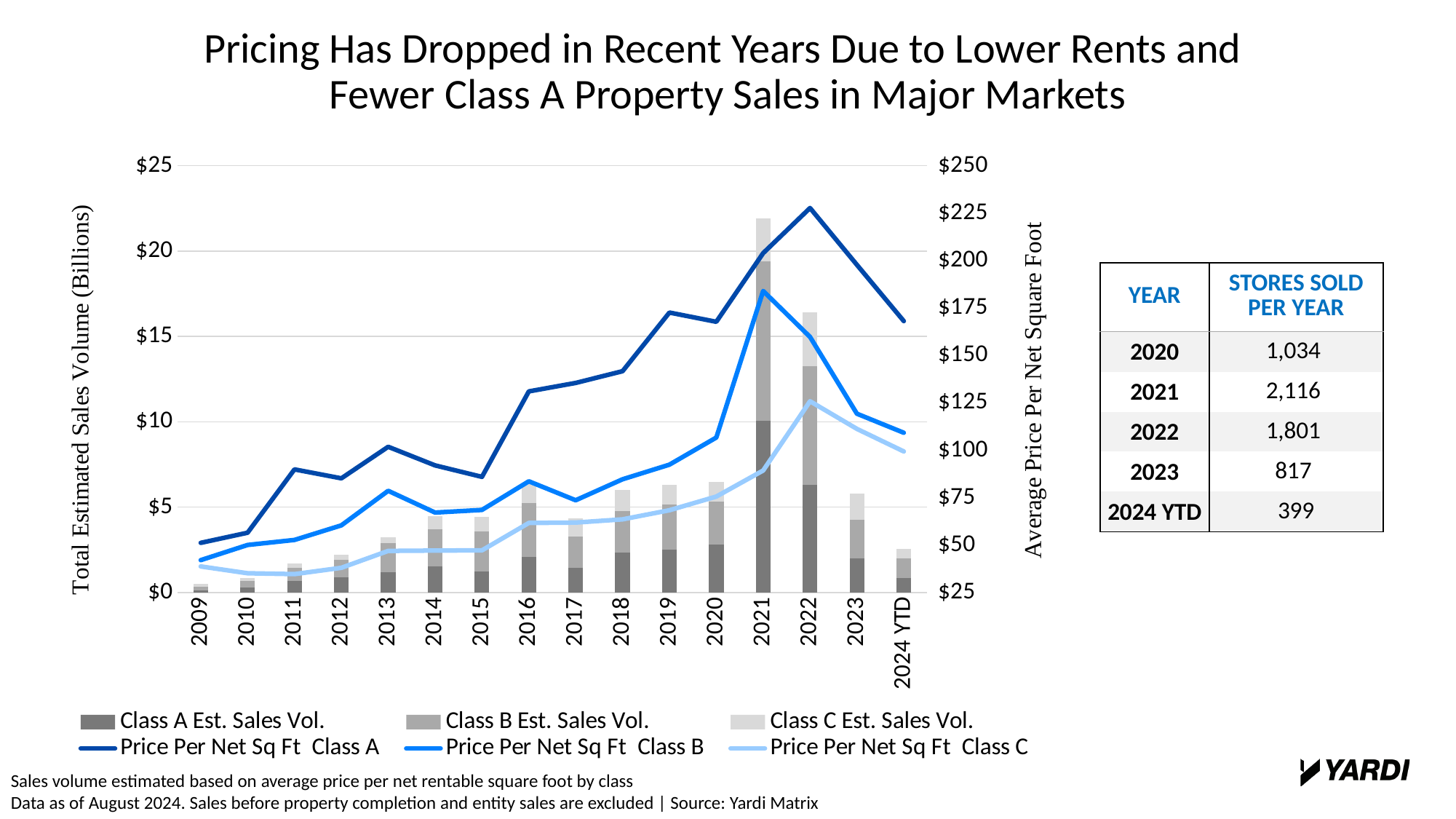

Pricing Has Dropped in Recent Years Due to Lower Rents and
Fewer Class A Property Sales in Major Markets

### Chart

| Category | Class A Est. Sales Vol. | Class B Est. Sales Vol. | Class C Est. Sales Vol. | Price Per Net Sq Ft  Class A | Price Per Net Sq Ft  Class B | Price Per Net Sq Ft  Class C |
|---|---|---|---|---|---|---|
| 2009 | 0.12131 | 0.21073 | 0.16456 | 51.12 | 42.01 | 38.71 |
| 2010 | 0.30277 | 0.38536000000000004 | 0.16018000000000002 | 56.48 | 50.02 | 35.09 |
| 2011 | 0.67159 | 0.78139 | 0.23195 | 89.88 | 52.66 | 34.65 |
| 2012 | 0.87085 | 1.04826 | 0.30199000000000004 | 85.16 | 60.35 | 37.97 |
| 2013 | 1.19844 | 1.68101 | 0.36593000000000003 | 101.82 | 78.57 | 46.89 |
| 2014 | 1.5435599018757098 | 2.1466664110889866 | 0.7926091092956243 | 91.9735227754911 | 67.10155600052673 | 47.07837713062695 |
| 2015 | 1.2267328424499737 | 2.3481179960462697 | 0.8447440253829146 | 85.93271680285149 | 68.5027434450361 | 47.17931205251117 |
| 2016 | 2.0759666000792536 | 3.1535353209088233 | 1.1286223843446956 | 131.0247238719498 | 83.58666566304126 | 61.61381115270273 |
| 2017 | 1.42533087196465 | 1.8688374940557329 | 1.028347980677676 | 135.4730449328352 | 73.60365753591071 | 61.83609831027959 |
| 2018 | 2.3544388815135844 | 2.429564676636376 | 1.2040408642764986 | 141.68177786714824 | 84.66190123985615 | 63.5193005747615 |
| 2019 | 2.517015261214327 | 2.6448361744073288 | 1.1538486501175715 | 172.59269695363236 | 92.35457127949448 | 68.34231041746703 |
| 2020 | 2.8076098395685154 | 2.503377425457733 | 1.147650656269539 | 167.70923108182558 | 106.6943816619427 | 75.54769704035006 |
| 2021 | 10.041123338254803 | 9.343985909236366 | 2.5235851371278297 | 203.9169927756028 | 183.96266995750534 | 89.2772475731746 |
| 2022 | 6.31784952507741 | 6.919899475787966 | 3.168809257361253 | 227.72429151484815 | 159.73306176597822 | 125.83353383042041 |
| 2023 | 1.982464239645285 | 2.2717448727588576 | 1.5258022126959465 | 197.76178892458987 | 119.2402948525793 | 111.25750421560522 |
| 2024 YTD | 0.8301029778268753 | 1.182569367213768 | 0.5139225614473982 | 168.07756238940914 | 109.2127554136813 | 99.3171518829424 |
| YEAR | STORES SOLD PER YEAR |
| --- | --- |
| 2020 | 1,034 |
| 2021 | 2,116 |
| 2022 | 1,801 |
| 2023 | 817 |
| 2024 YTD | 399 |
Sales volume estimated based on average price per net rentable square foot by class
Data as of August 2024. Sales before property completion and entity sales are excluded | Source: Yardi Matrix